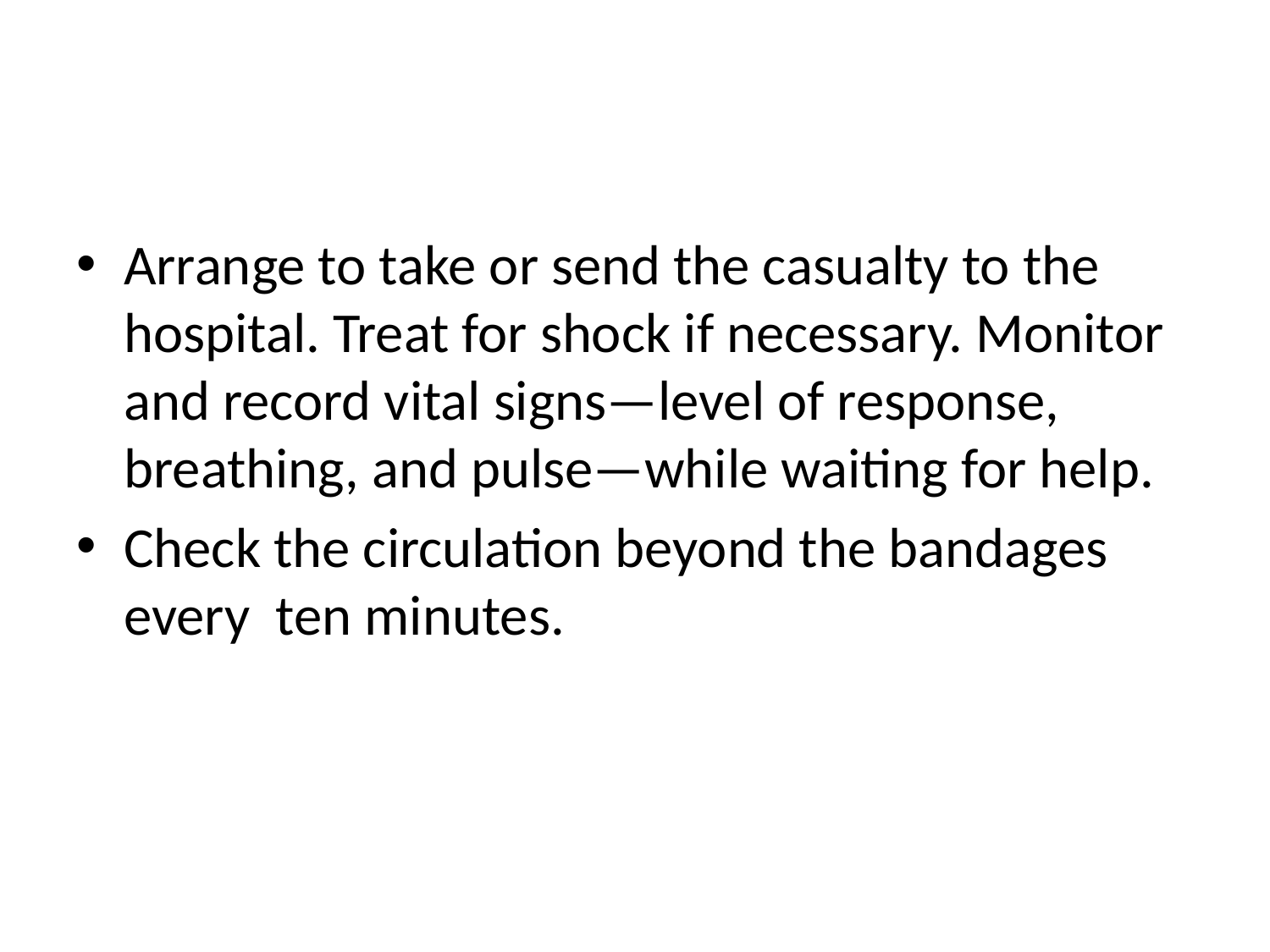

#
Arrange to take or send the casualty to the hospital. Treat for shock if necessary. Monitor and record vital signs—level of response, breathing, and pulse—while waiting for help.
Check the circulation beyond the bandages every  ten minutes.